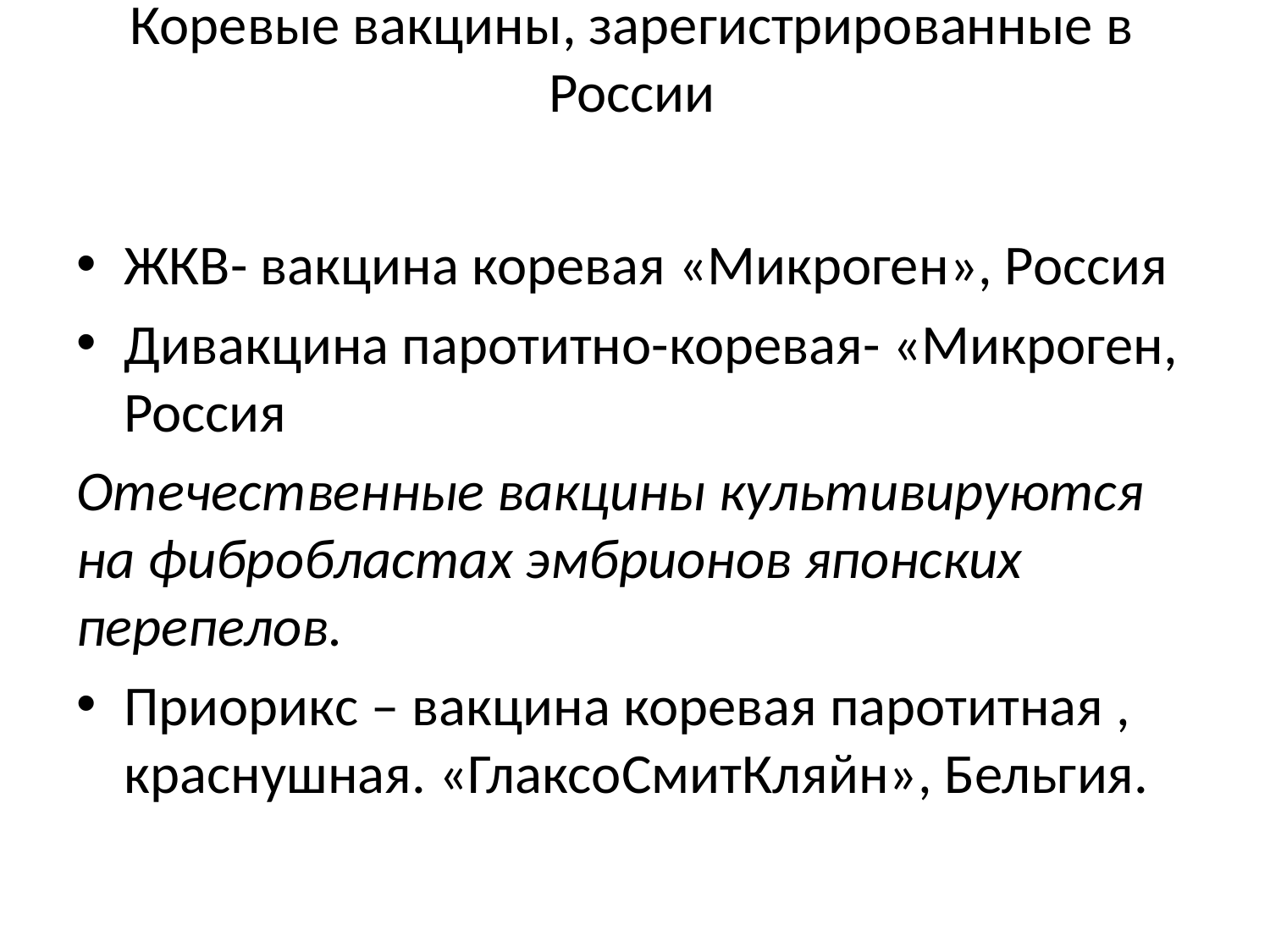

# Коревые вакцины, зарегистрированные в России
ЖКВ- вакцина коревая «Микроген», Россия
Дивакцина паротитно-коревая- «Микроген, Россия
Отечественные вакцины культивируются на фибробластах эмбрионов японских перепелов.
Приорикс – вакцина коревая паротитная , краснушная. «ГлаксоСмитКляйн», Бельгия.